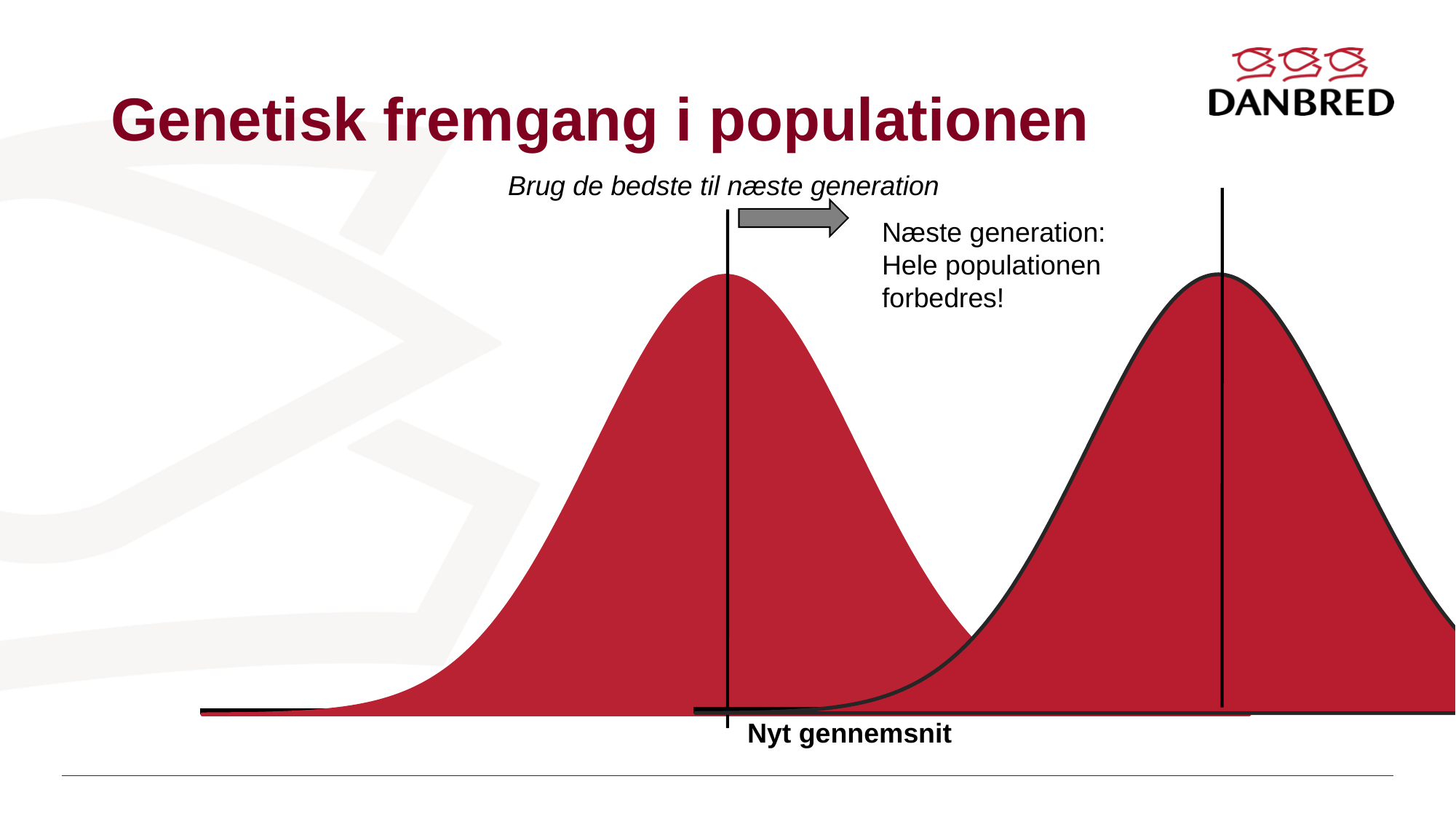

# Genetisk fremgang i populationen
Brug de bedste til næste generation

[unsupported chart]

Næste generation:
Hele populationen
forbedres!

[unsupported chart]

Nyt gennemsnit